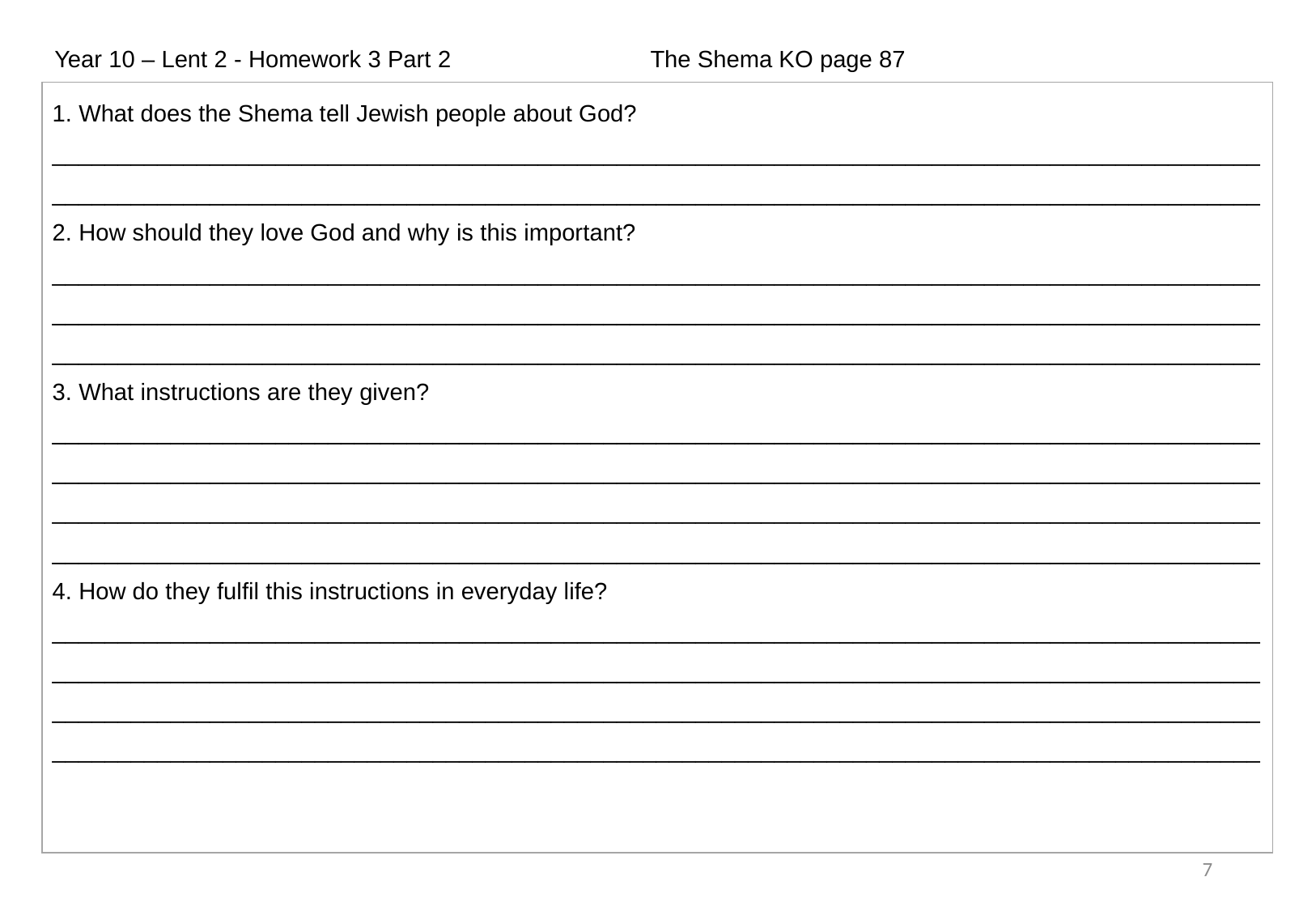

Year 10 – Lent 2 - Homework 3 Part 2                              The Shema KO page 87
| 1. What does the Shema tell Jewish people about God? \_\_\_\_\_\_\_\_\_\_\_\_\_\_\_\_\_\_\_\_\_\_\_\_\_\_\_\_\_\_\_\_\_\_\_\_\_\_\_\_\_\_\_\_\_\_\_\_\_\_\_\_\_\_\_\_\_\_\_\_\_\_\_\_\_\_\_\_\_\_\_\_\_\_\_\_\_\_\_\_\_\_\_\_\_\_\_\_\_\_\_\_\_\_\_\_\_\_\_\_\_\_\_\_\_\_\_\_\_\_\_\_\_\_\_\_\_\_\_\_\_\_\_\_\_\_\_\_\_\_\_\_\_\_\_\_\_\_\_\_\_\_\_\_\_\_\_\_\_\_\_\_\_\_\_\_\_\_\_\_\_\_\_\_\_\_\_\_\_\_\_\_\_\_\_\_\_\_\_\_\_\_\_\_ 2. How should they love God and why is this important? \_\_\_\_\_\_\_\_\_\_\_\_\_\_\_\_\_\_\_\_\_\_\_\_\_\_\_\_\_\_\_\_\_\_\_\_\_\_\_\_\_\_\_\_\_\_\_\_\_\_\_\_\_\_\_\_\_\_\_\_\_\_\_\_\_\_\_\_\_\_\_\_\_\_\_\_\_\_\_\_\_\_\_\_\_\_\_\_\_\_\_\_\_\_\_\_\_\_\_\_\_\_\_\_\_\_\_\_\_\_\_\_\_\_\_\_\_\_\_\_\_\_\_\_\_\_\_\_\_\_\_\_\_\_\_\_\_\_\_\_\_\_\_\_\_\_\_\_\_\_\_\_\_\_\_\_\_\_\_\_\_\_\_\_\_\_\_\_\_\_\_\_\_\_\_\_\_\_\_\_\_\_\_\_\_\_\_\_\_\_\_\_\_\_\_\_\_\_\_\_\_\_\_\_\_\_\_\_\_\_\_\_\_\_\_\_\_\_\_\_\_\_\_\_\_\_\_\_\_\_\_\_\_\_\_\_\_\_\_\_\_\_\_\_\_\_\_\_\_\_\_\_\_\_\_\_\_\_\_\_\_\_\_\_\_\_\_\_\_\_\_\_\_\_\_\_ 3. What instructions are they given? \_\_\_\_\_\_\_\_\_\_\_\_\_\_\_\_\_\_\_\_\_\_\_\_\_\_\_\_\_\_\_\_\_\_\_\_\_\_\_\_\_\_\_\_\_\_\_\_\_\_\_\_\_\_\_\_\_\_\_\_\_\_\_\_\_\_\_\_\_\_\_\_\_\_\_\_\_\_\_\_\_\_\_\_\_\_\_\_\_\_\_\_\_\_\_\_\_\_\_\_\_\_\_\_\_\_\_\_\_\_\_\_\_\_\_\_\_\_\_\_\_\_\_\_\_\_\_\_\_\_\_\_\_\_\_\_\_\_\_\_\_\_\_\_\_\_\_\_\_\_\_\_\_\_\_\_\_\_\_\_\_\_\_\_\_\_\_\_\_\_\_\_\_\_\_\_\_\_\_\_\_\_\_\_\_\_\_\_\_\_\_\_\_\_\_\_\_\_\_\_\_\_\_\_\_\_\_\_\_\_\_\_\_\_\_\_\_\_\_\_\_\_\_\_\_\_\_\_\_\_\_\_\_\_\_\_\_\_\_\_\_\_\_\_\_\_\_\_\_\_\_\_\_\_\_\_\_\_\_\_\_\_\_\_\_\_\_\_\_\_\_\_\_\_\_\_\_\_\_\_\_\_\_\_\_\_\_\_\_\_\_\_\_\_\_\_\_\_\_\_\_\_\_\_\_\_\_\_\_\_\_\_\_\_\_\_\_\_\_\_\_\_\_\_\_\_\_\_\_\_\_\_\_\_\_\_\_\_\_\_\_\_\_\_\_\_\_\_\_\_\_\_\_\_\_\_\_\_\_\_\_\_\_\_\_\_\_\_ 4. How do they fulfil this instructions in everyday life? \_\_\_\_\_\_\_\_\_\_\_\_\_\_\_\_\_\_\_\_\_\_\_\_\_\_\_\_\_\_\_\_\_\_\_\_\_\_\_\_\_\_\_\_\_\_\_\_\_\_\_\_\_\_\_\_\_\_\_\_\_\_\_\_\_\_\_\_\_\_\_\_\_\_\_\_\_\_\_\_\_\_\_\_\_\_\_\_\_\_\_\_\_\_\_\_\_\_\_\_\_\_\_\_\_\_\_\_\_\_\_\_\_\_\_\_\_\_\_\_\_\_\_\_\_\_\_\_\_\_\_\_\_\_\_\_\_\_\_\_\_\_\_\_\_\_\_\_\_\_\_\_\_\_\_\_\_\_\_\_\_\_\_\_\_\_\_\_\_\_\_\_\_\_\_\_\_\_\_\_\_\_\_\_\_\_\_\_\_\_\_\_\_\_\_\_\_\_\_\_\_\_\_\_\_\_\_\_\_\_\_\_\_\_\_\_\_\_\_\_\_\_\_\_\_\_\_\_\_\_\_\_\_\_\_\_\_\_\_\_\_\_\_\_\_\_\_\_\_\_\_\_\_\_\_\_\_\_\_\_\_\_\_\_\_\_\_\_\_\_\_\_\_\_\_\_\_\_\_\_\_\_\_\_\_\_\_\_\_\_\_\_\_\_\_\_\_\_\_\_\_\_\_\_\_\_\_\_\_\_\_\_\_\_\_\_\_\_\_\_\_\_\_\_\_\_\_\_\_\_\_\_\_\_\_\_\_\_\_\_\_\_\_\_\_\_\_\_\_\_\_\_\_\_\_\_\_\_\_\_\_\_\_\_\_\_\_\_ |
| --- |
7